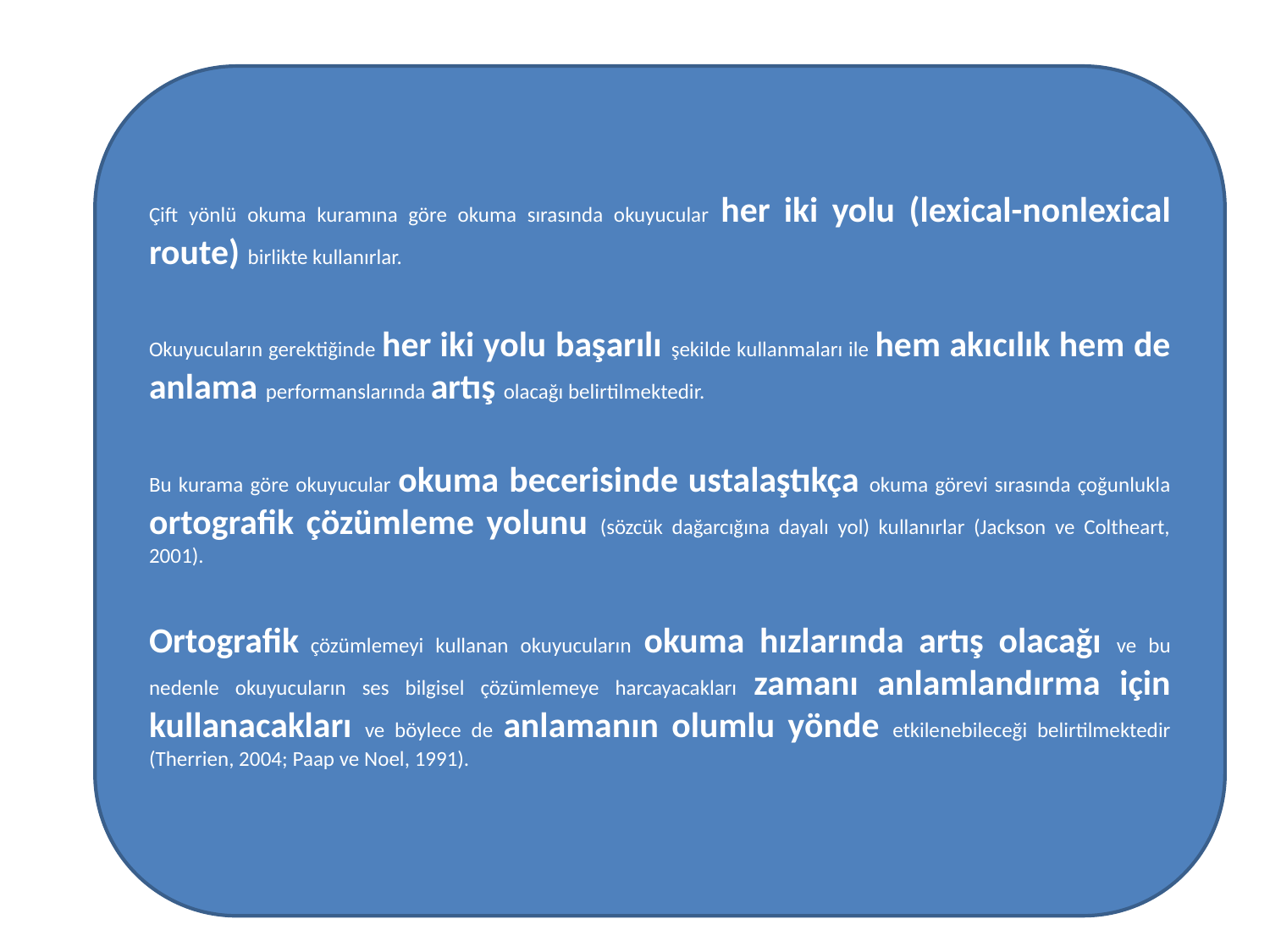

Çift yönlü okuma kuramına göre okuma sırasında okuyucular her iki yolu (lexical-nonlexical route) birlikte kullanırlar.

Okuyucuların gerektiğinde her iki yolu başarılı şekilde kullanmaları ile hem akıcılık hem de anlama performanslarında artış olacağı belirtilmektedir.

Bu kurama göre okuyucular okuma becerisinde ustalaştıkça okuma görevi sırasında çoğunlukla ortografik çözümleme yolunu (sözcük dağarcığına dayalı yol) kullanırlar (Jackson ve Coltheart, 2001).

Ortografik çözümlemeyi kullanan okuyucuların okuma hızlarında artış olacağı ve bu nedenle okuyucuların ses bilgisel çözümlemeye harcayacakları zamanı anlamlandırma için kullanacakları ve böylece de anlamanın olumlu yönde etkilenebileceği belirtilmektedir (Therrien, 2004; Paap ve Noel, 1991).